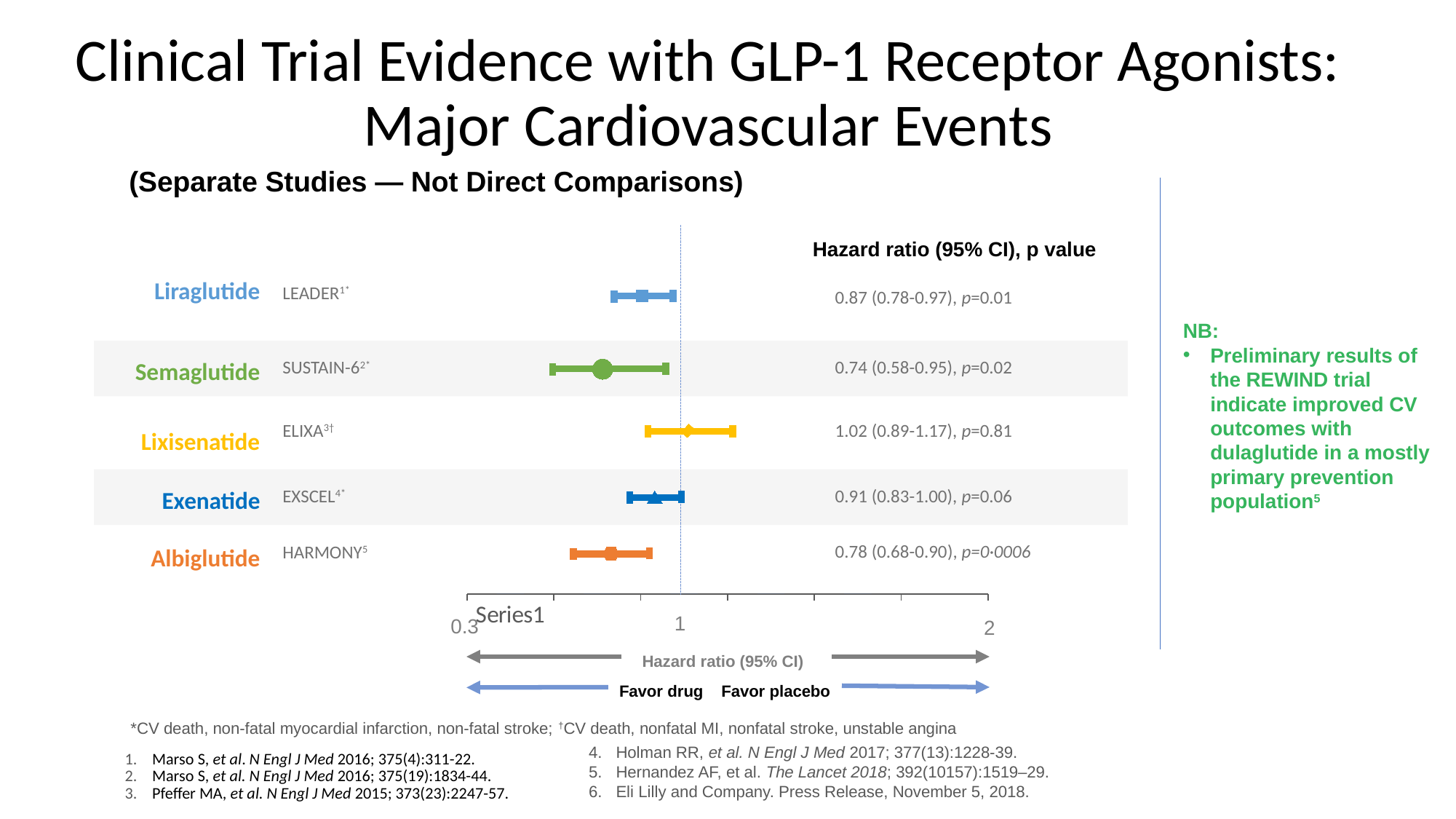

# Clinical Trial Evidence with GLP-1 Receptor Agonists: Major Cardiovascular Events
(Separate Studies — Not Direct Comparisons)
NB:
Preliminary results of the REWIND trial indicate improved CV outcomes with dulaglutide in a mostly primary prevention population5

### Chart

| Category | Série 1 |
|---|---|
|  | 0.0 |
|  | 0.0 |
|  | 0.0 |
|  | 0.0 |
|  | 0.0 |
|  | None |
Hazard ratio (95% CI)
Favor drug    Favor placebo
Hazard ratio (95% CI), p value
| LEADER1\* |
| --- |
| 0.87 (0.78-0.97), p=0.01 |
| --- |
| Liraglutide |
| --- |

|  |
| --- |
| Semaglutide |
|  |

| SUSTAIN-62\* |
| --- |
| 0.74 (0.58-0.95), p=0.02 |
| --- |

|  |
| --- |
| Lixisenatide |
|  |
| ELIXA3† |
| --- |
| 1.02 (0.89-1.17), p=0.81 |
| --- |

|  |
| --- |
| Exenatide |
|  |

| EXSCEL4\* |
| --- |
| 0.91 (0.83-1.00), p=0.06 |
| --- |

|  |
| --- |
| Albiglutide |
|  |
| HARMONY5 |
| --- |
| 0.78 (0.68-0.90), p=0·0006 |
| --- |

1
0.3
2
Holman RR, et al. N Engl J Med 2017; 377(13):1228-39.
Hernandez AF, et al. The Lancet 2018; 392(10157):1519–29.
Eli Lilly and Company. Press Release, November 5, 2018.
*CV death, non-fatal myocardial infarction, non-fatal stroke; †CV death, nonfatal MI, nonfatal stroke, unstable angina
Marso S, et al. N Engl J Med 2016; 375(4):311-22.
Marso S, et al. N Engl J Med 2016; 375(19):1834-44.
Pfeffer MA, et al. N Engl J Med 2015; 373(23):2247-57.
76